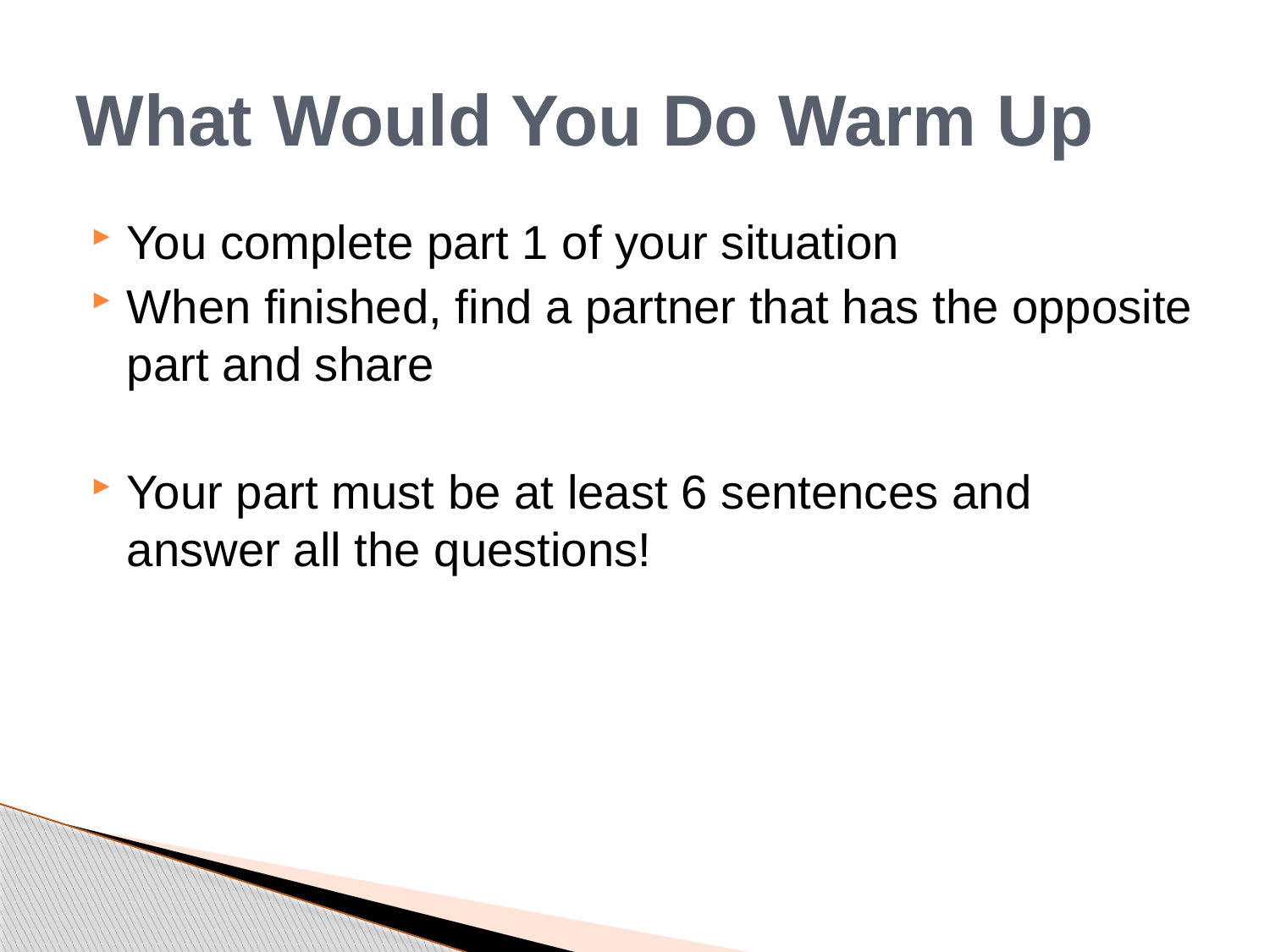

# What Would You Do Warm Up
You complete part 1 of your situation
When finished, find a partner that has the opposite part and share

Your part must be at least 6 sentences and answer all the questions!